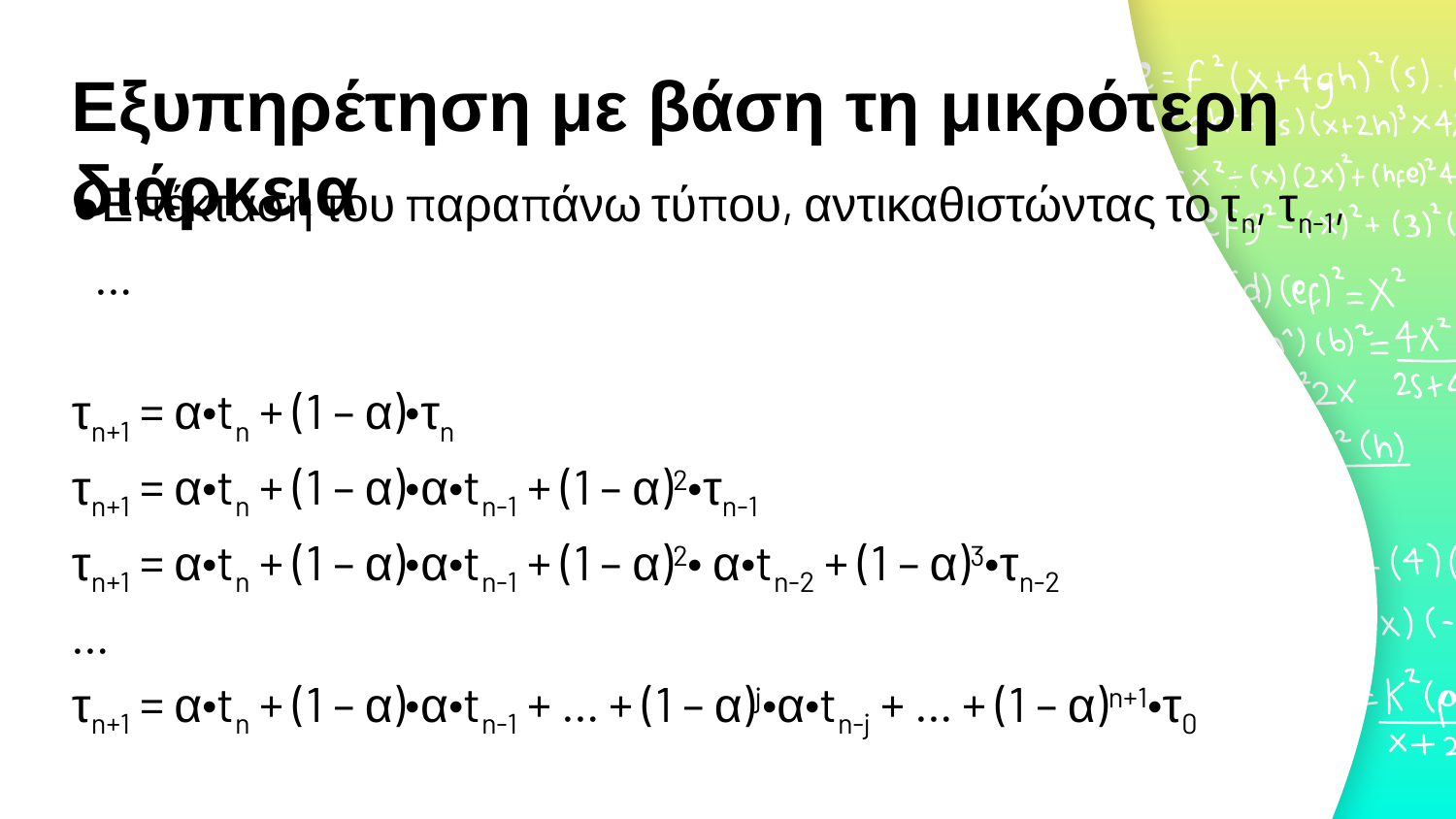

# Εξυπηρέτηση με βάση τη μικρότερη διάρκεια
Επέκταση του παραπάνω τύπου, αντικαθιστώντας το τn, τn-1, …

τn+1 = α∙tn + (1 – α)∙τn
τn+1 = α∙tn + (1 – α)∙α∙tn-1 + (1 – α)2∙τn-1
τn+1 = α∙tn + (1 – α)∙α∙tn-1 + (1 – α)2∙ α∙tn-2 + (1 – α)3∙τn-2
…
τn+1 = α∙tn + (1 – α)∙α∙tn-1 + … + (1 – α)j∙α∙tn-j + … + (1 – α)n+1∙τ0